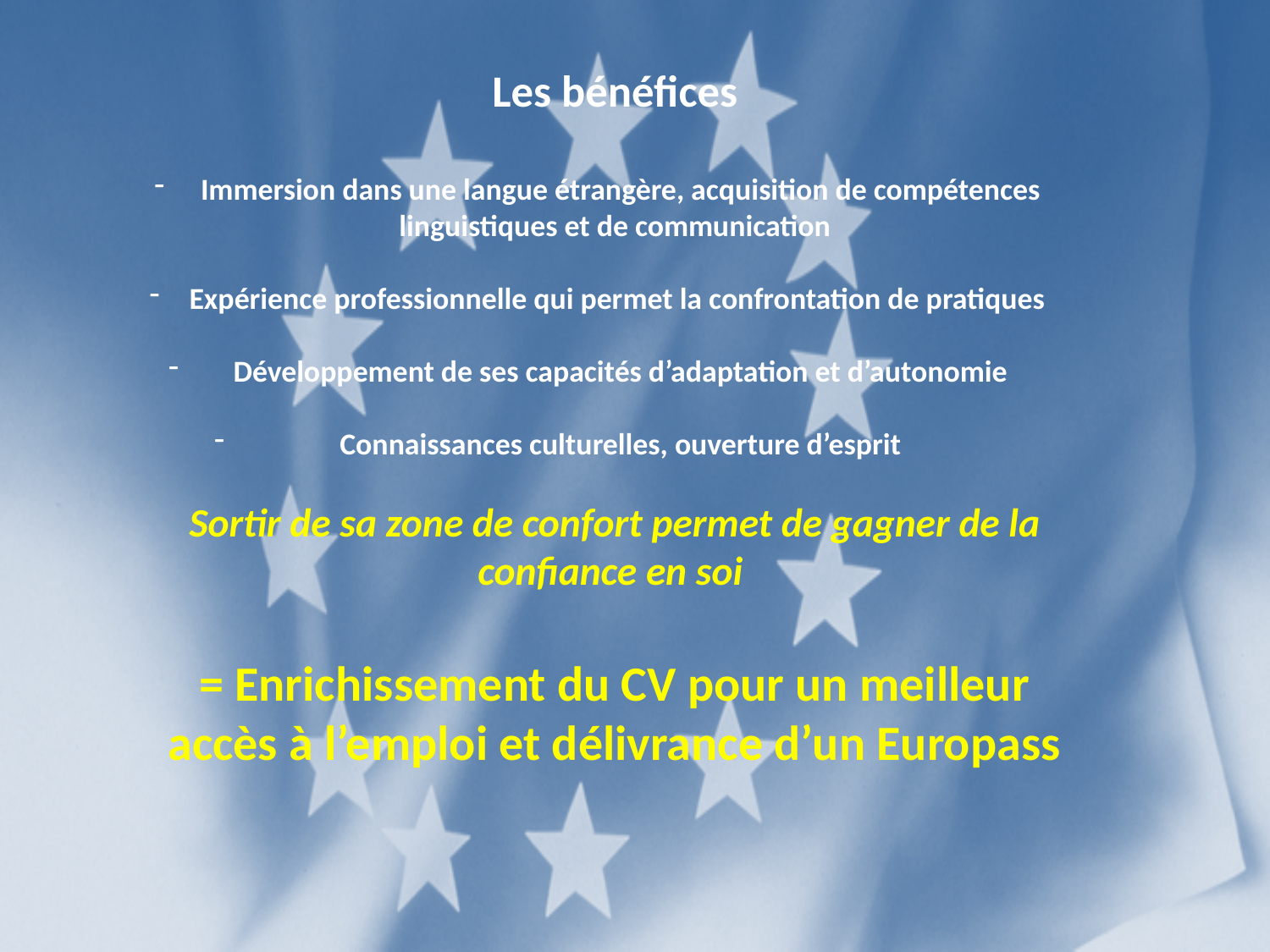

Les bénéfices

 Immersion dans une langue étrangère, acquisition de compétences linguistiques et de communication

 Expérience professionnelle qui permet la confrontation de pratiques

 Développement de ses capacités d’adaptation et d’autonomie

 Connaissances culturelles, ouverture d’esprit

Sortir de sa zone de confort permet de gagner de la confiance en soi

= Enrichissement du CV pour un meilleur accès à l’emploi et délivrance d’un Europass